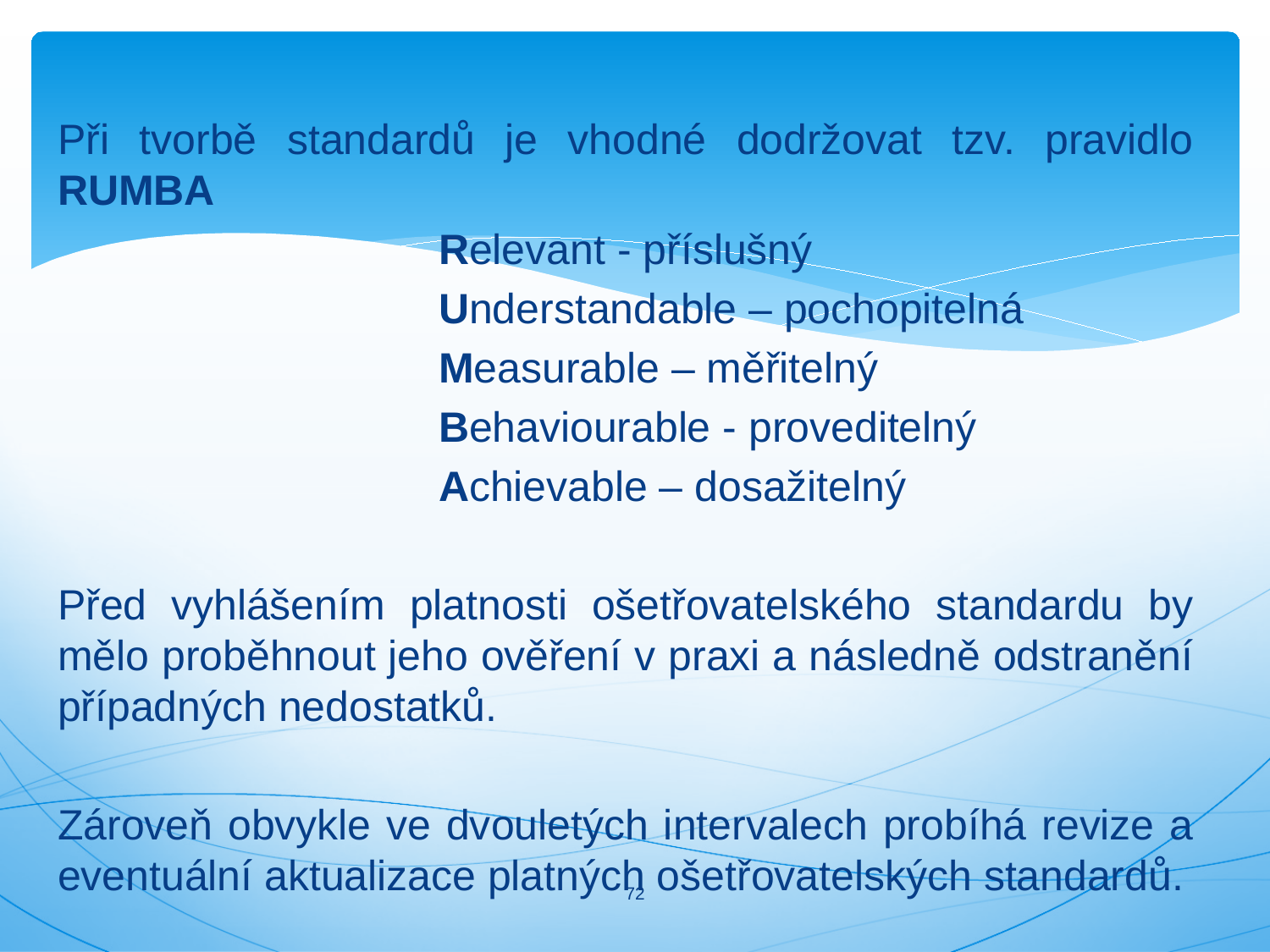

#
Při tvorbě standardů je vhodné dodržovat tzv. pravidlo RUMBA
			Relevant - příslušný
			Understandable – pochopitelná
			Measurable – měřitelný
			Behaviourable - proveditelný
			Achievable – dosažitelný

Před vyhlášením platnosti ošetřovatelského standardu by mělo proběhnout jeho ověření v praxi a následně odstranění případných nedostatků.

Zároveň obvykle ve dvouletých intervalech probíhá revize a eventuální aktualizace platných ošetřovatelských standardů.
72